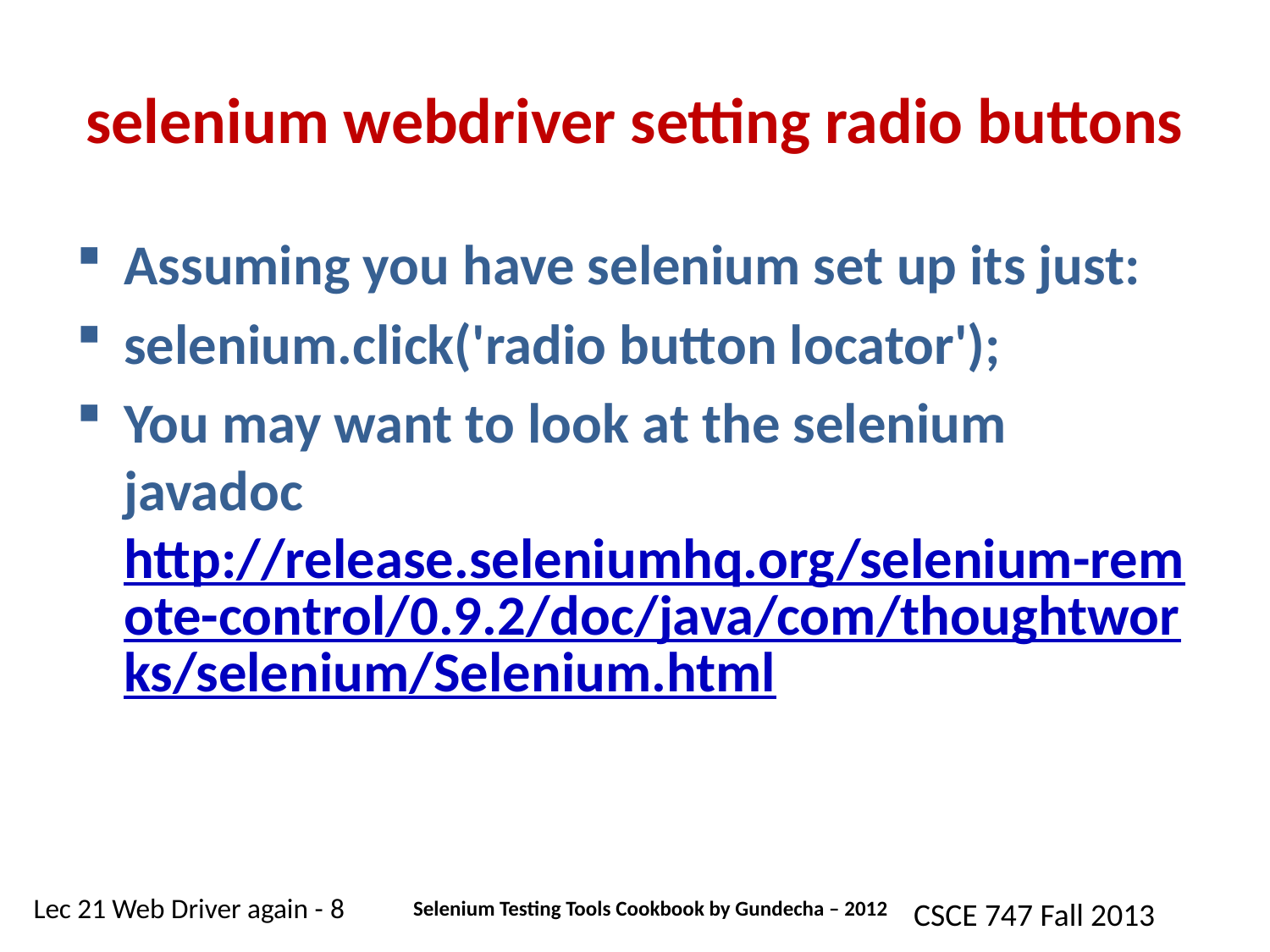

# selenium webdriver setting radio buttons
Assuming you have selenium set up its just:
selenium.click('radio button locator');
You may want to look at the selenium javadoc http://release.seleniumhq.org/selenium-remote-control/0.9.2/doc/java/com/thoughtworks/selenium/Selenium.html
Selenium Testing Tools Cookbook by Gundecha – 2012